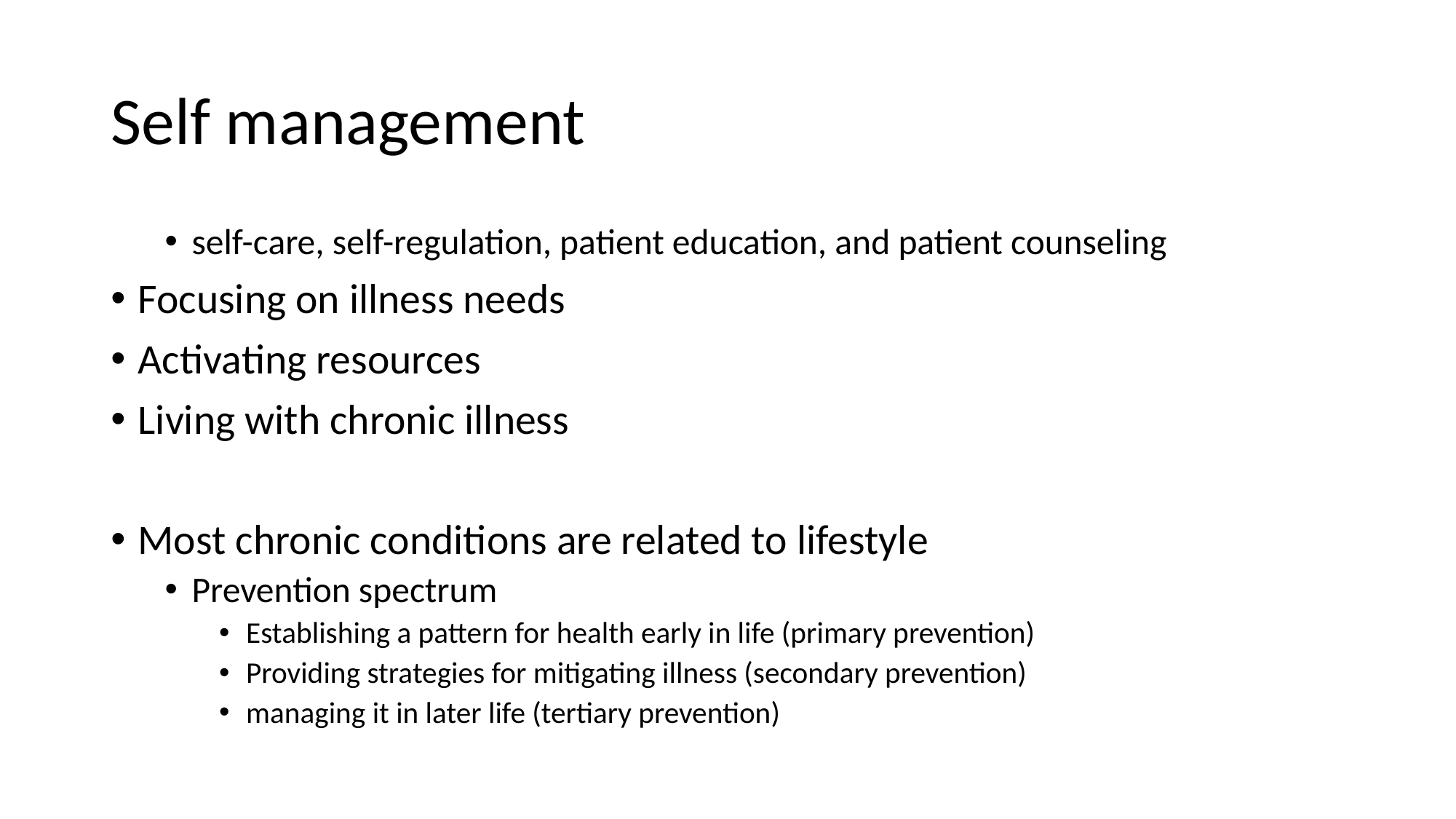

# Self management
self-care, self-regulation, patient education, and patient counseling
Focusing on illness needs
Activating resources
Living with chronic illness

Most chronic conditions are related to lifestyle
Prevention spectrum
Establishing a pattern for health early in life (primary prevention)
Providing strategies for mitigating illness (secondary prevention)
managing it in later life (tertiary prevention)